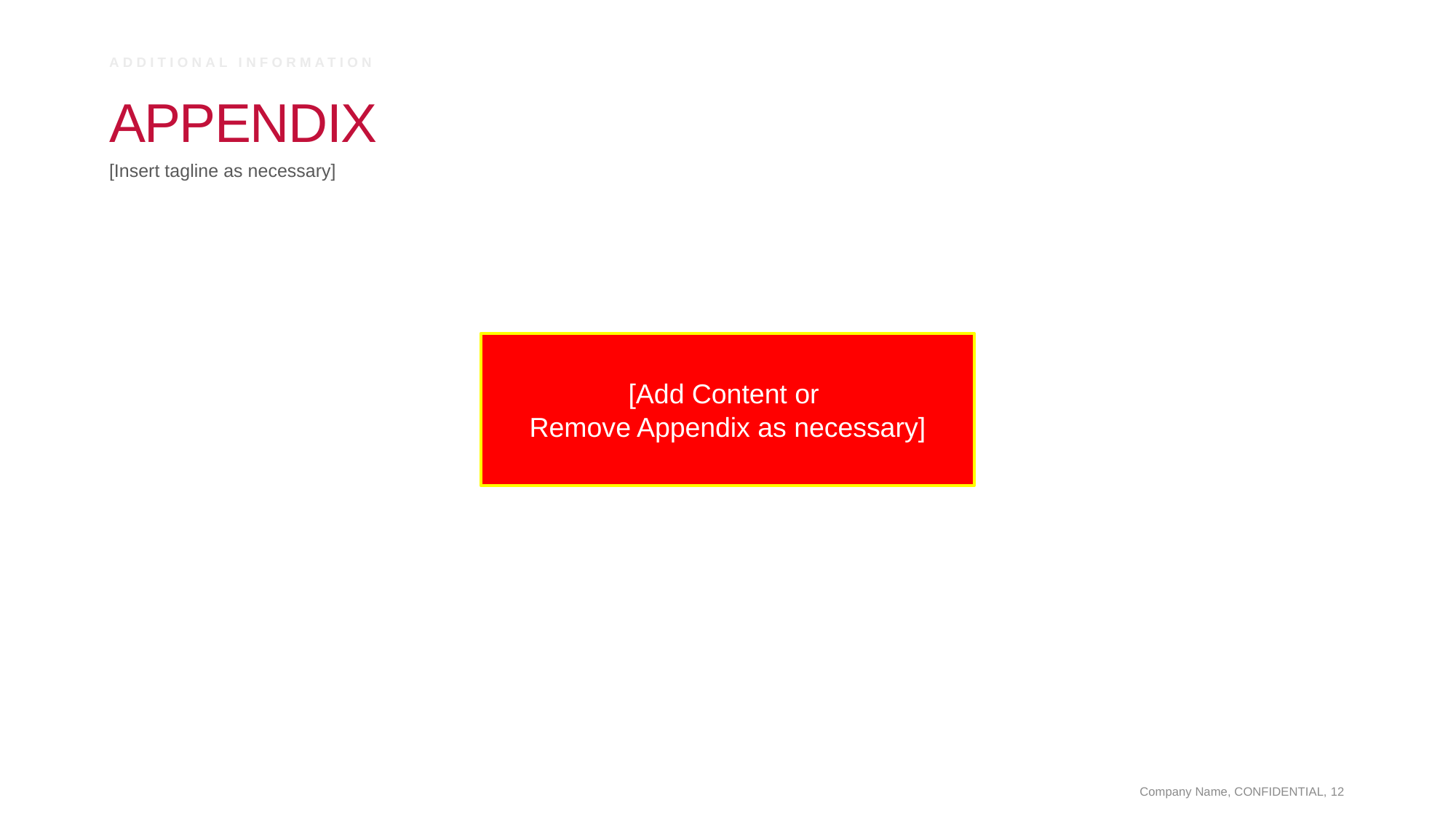

Additional Information
# Appendix
[Insert tagline as necessary]

[Add Content or
Remove Appendix as necessary]
Company Name, CONFIDENTIAL, 12